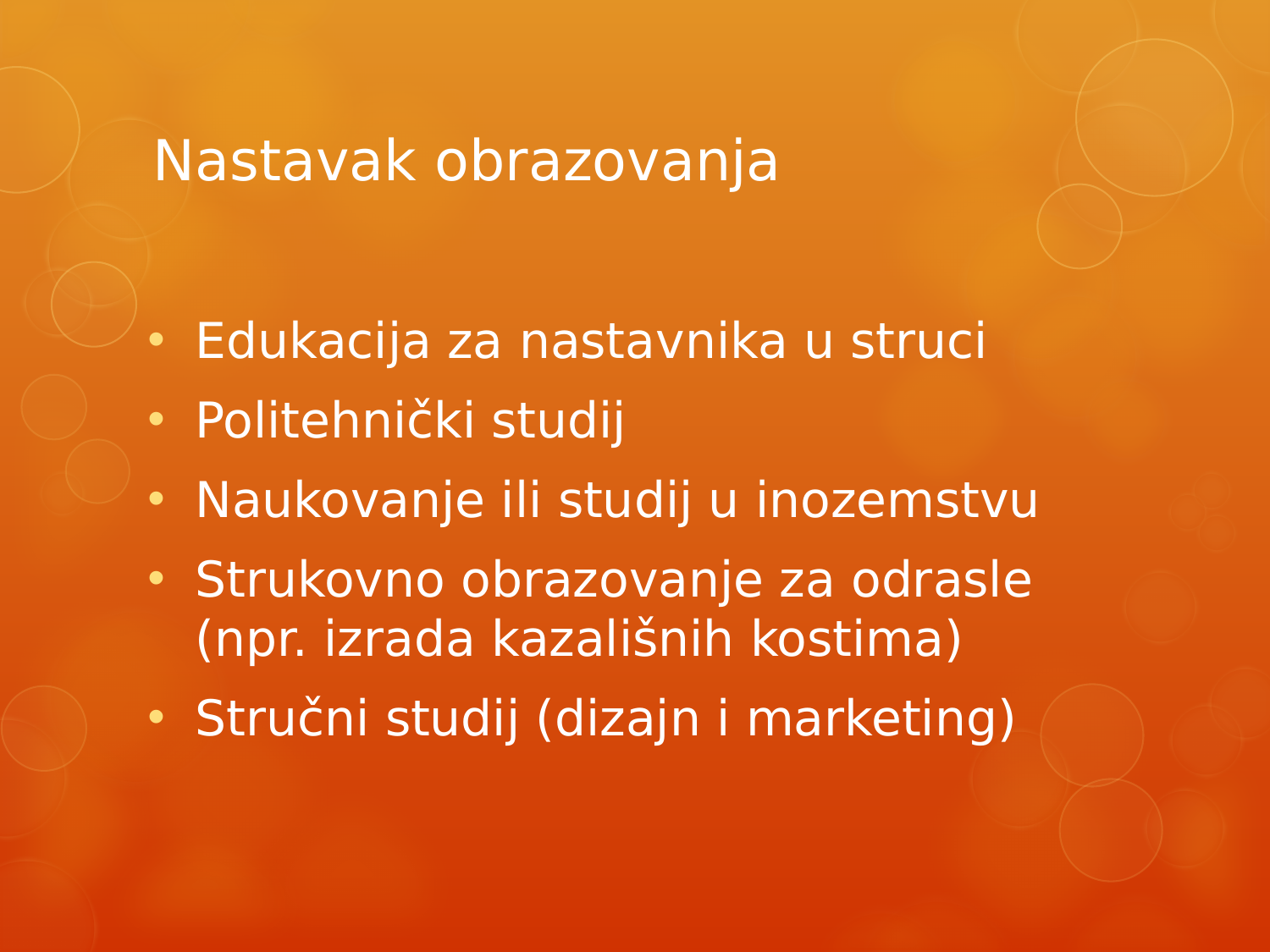

# Nastavak obrazovanja
Edukacija za nastavnika u struci
Politehnički studij
Naukovanje ili studij u inozemstvu
Strukovno obrazovanje za odrasle (npr. izrada kazališnih kostima)
Stručni studij (dizajn i marketing)